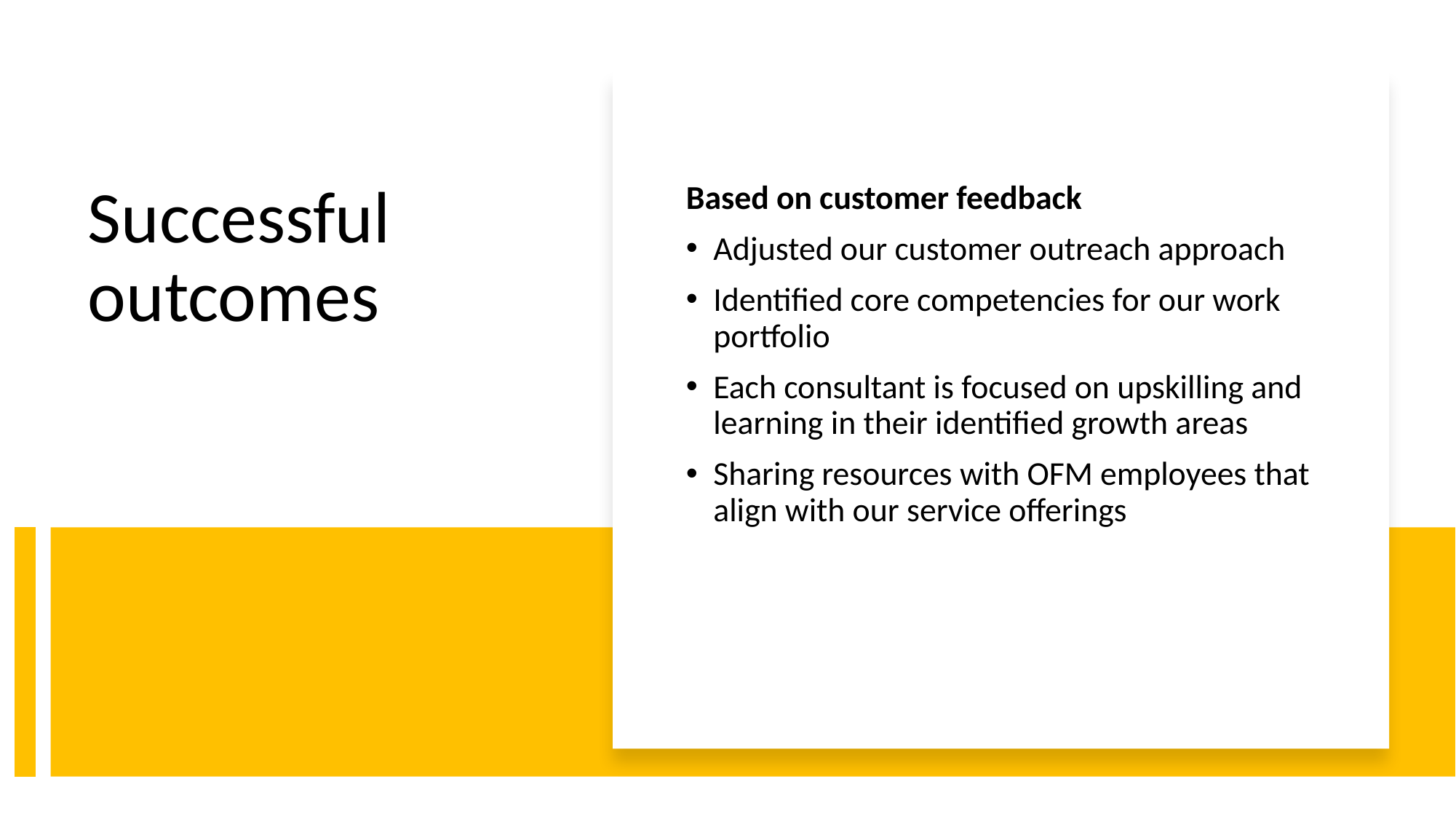

Based on customer feedback
Adjusted our customer outreach approach
Identified core competencies for our work portfolio
Each consultant is focused on upskilling and learning in their identified growth areas
Sharing resources with OFM employees that align with our service offerings

# Successful outcomes